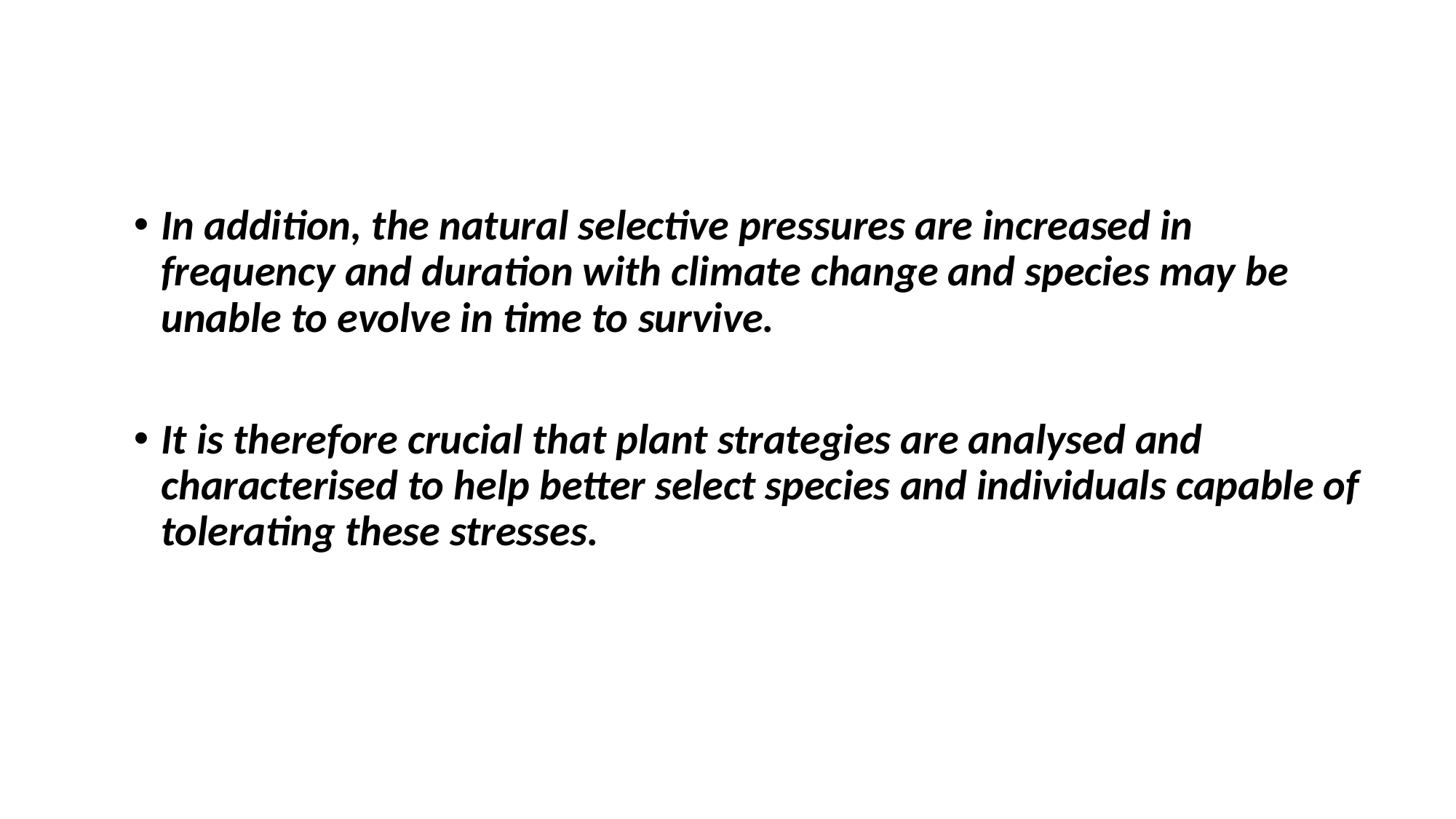

#
In addition, the natural selective pressures are increased in frequency and duration with climate change and species may be unable to evolve in time to survive.

It is therefore crucial that plant strategies are analysed and characterised to help better select species and individuals capable of tolerating these stresses.